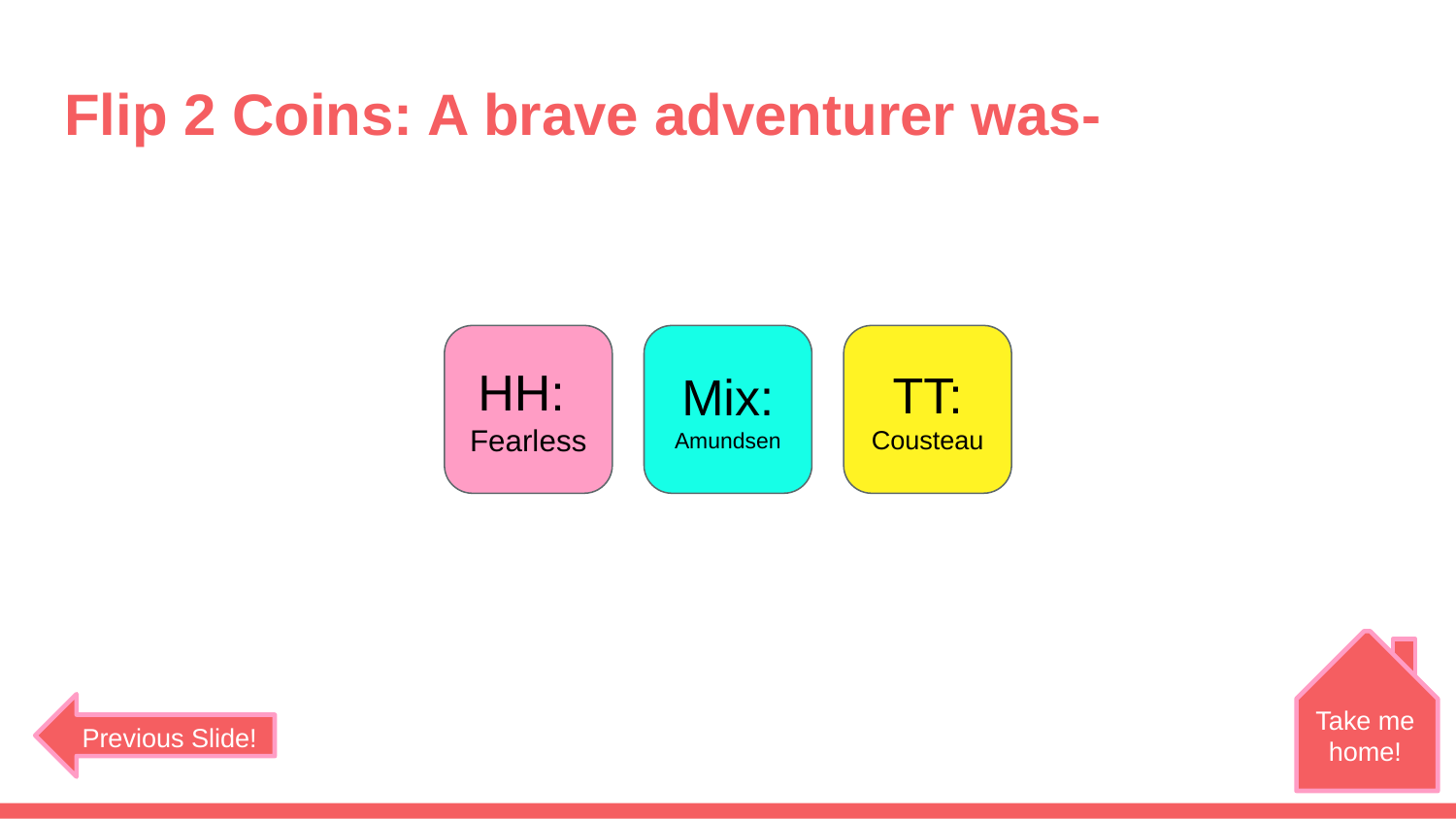

# Flip 2 Coins: A brave adventurer was-
HH:
Fearless
Mix:
Amundsen
TT:
Cousteau

Take me home!

Previous Slide!